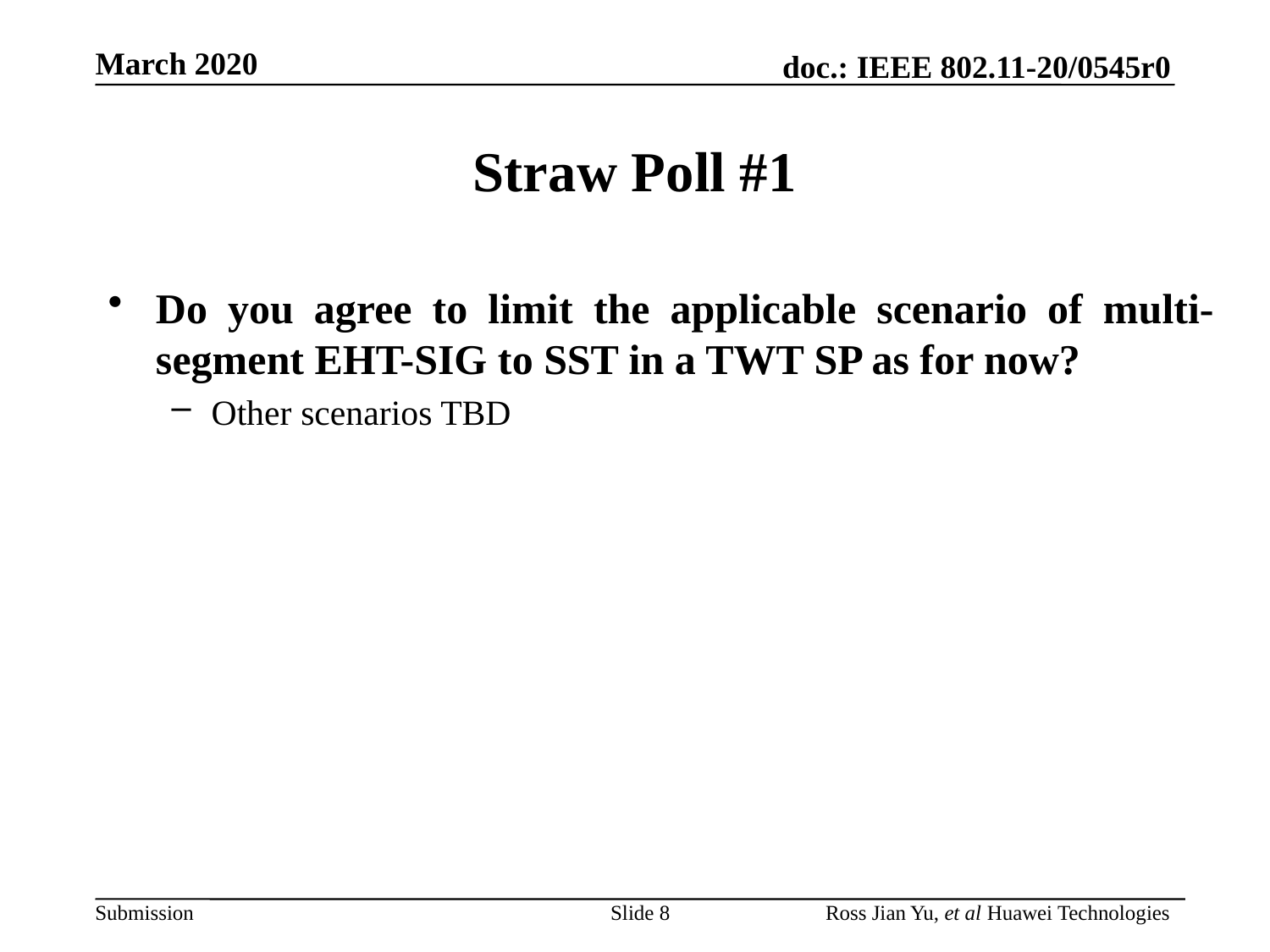

# Straw Poll #1
Do you agree to limit the applicable scenario of multi-segment EHT-SIG to SST in a TWT SP as for now?
Other scenarios TBD
Slide 8